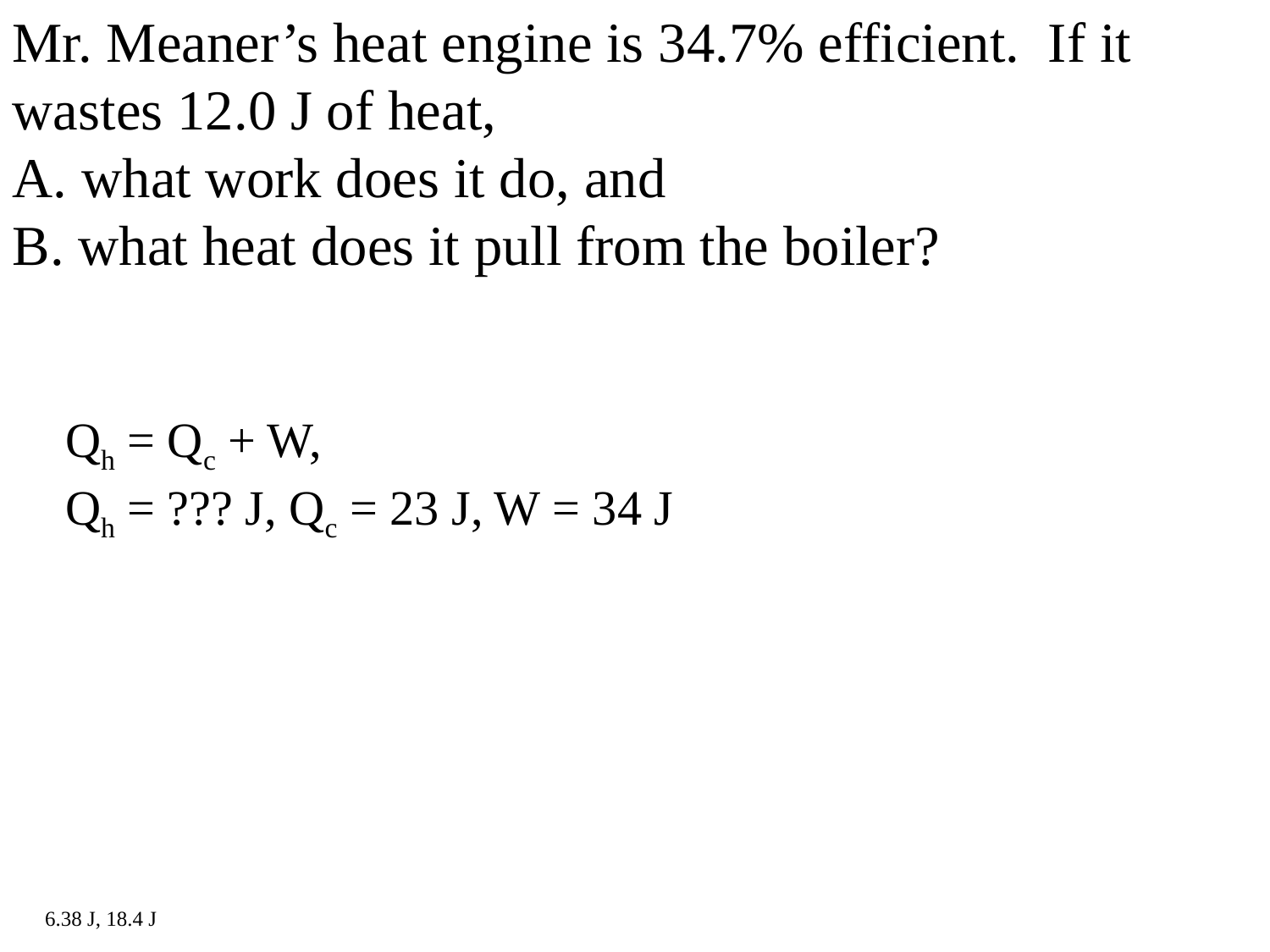

Mr. Meaner’s heat engine is 34.7% efficient.  If it wastes 12.0 J of heat,
A. what work does it do, and
B. what heat does it pull from the boiler?
Qh = Qc + W,
Qh = ??? J, Qc = 23 J, W = 34 J
6.38 J, 18.4 J